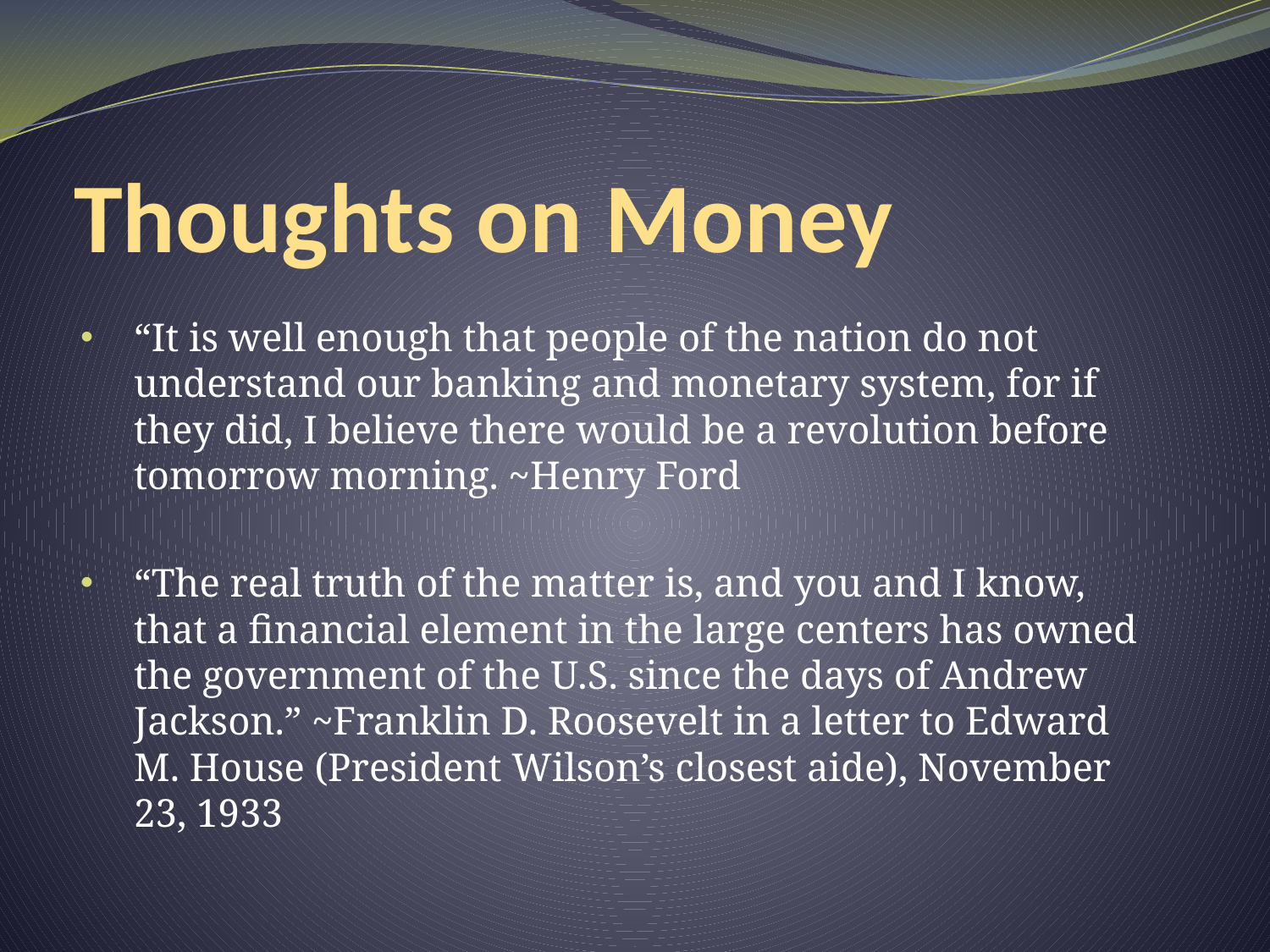

# Thoughts on Money
“It is well enough that people of the nation do not understand our banking and monetary system, for if they did, I believe there would be a revolution before tomorrow morning. ~Henry Ford

“The real truth of the matter is, and you and I know, that a financial element in the large centers has owned the government of the U.S. since the days of Andrew Jackson.” ~Franklin D. Roosevelt in a letter to Edward M. House (President Wilson’s closest aide), November 23, 1933